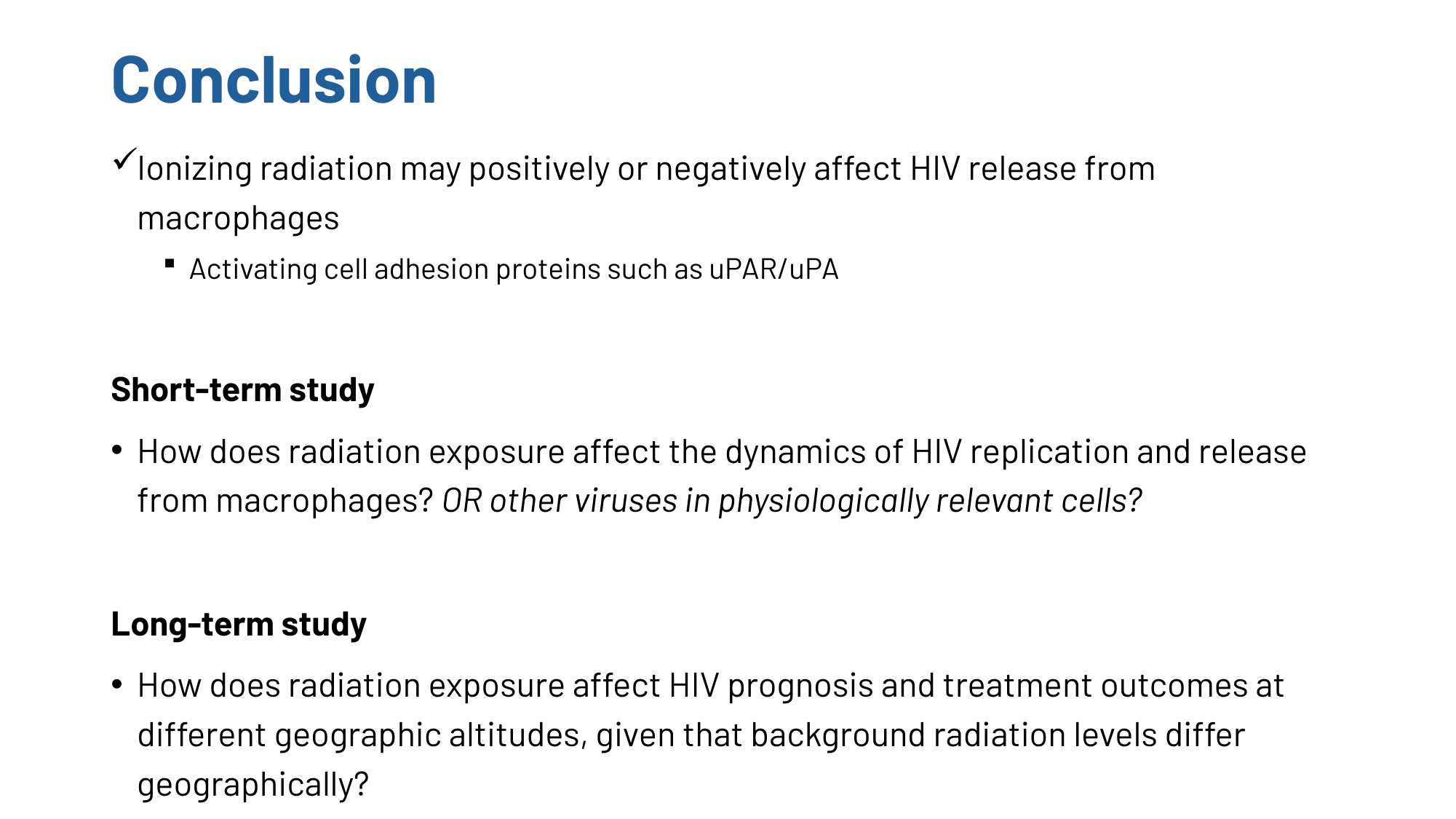

# Conclusion
Ionizing radiation may positively or negatively affect HIV release from macrophages
Activating cell adhesion proteins such as uPAR/uPA

Short-term study
How does radiation exposure affect the dynamics of HIV replication and release from macrophages? OR other viruses in physiologically relevant cells?

Long-term study
How does radiation exposure affect HIV prognosis and treatment outcomes at different geographic altitudes, given that background radiation levels differ geographically?